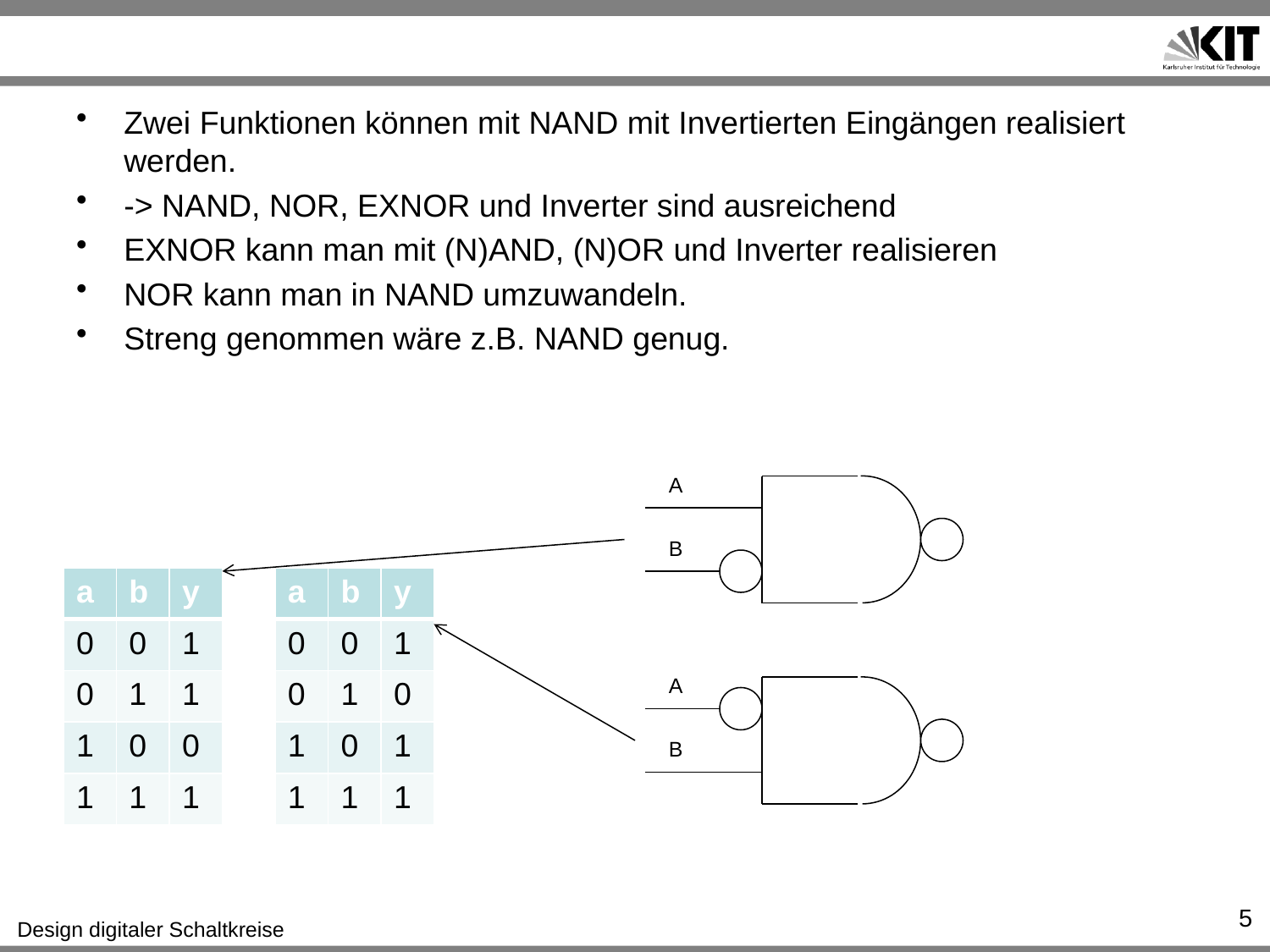

#
Zwei Funktionen können mit NAND mit Invertierten Eingängen realisiert werden.
-> NAND, NOR, EXNOR und Inverter sind ausreichend
EXNOR kann man mit (N)AND, (N)OR und Inverter realisieren
NOR kann man in NAND umzuwandeln.
Streng genommen wäre z.B. NAND genug.

A

B

| a | b | y |
| --- | --- | --- |
| 0 | 0 | 1 |
| 0 | 1 | 1 |
| 1 | 0 | 0 |
| 1 | 1 | 1 |
| a | b | y |
| --- | --- | --- |
| 0 | 0 | 1 |
| 0 | 1 | 0 |
| 1 | 0 | 1 |
| 1 | 1 | 1 |
A

B
5